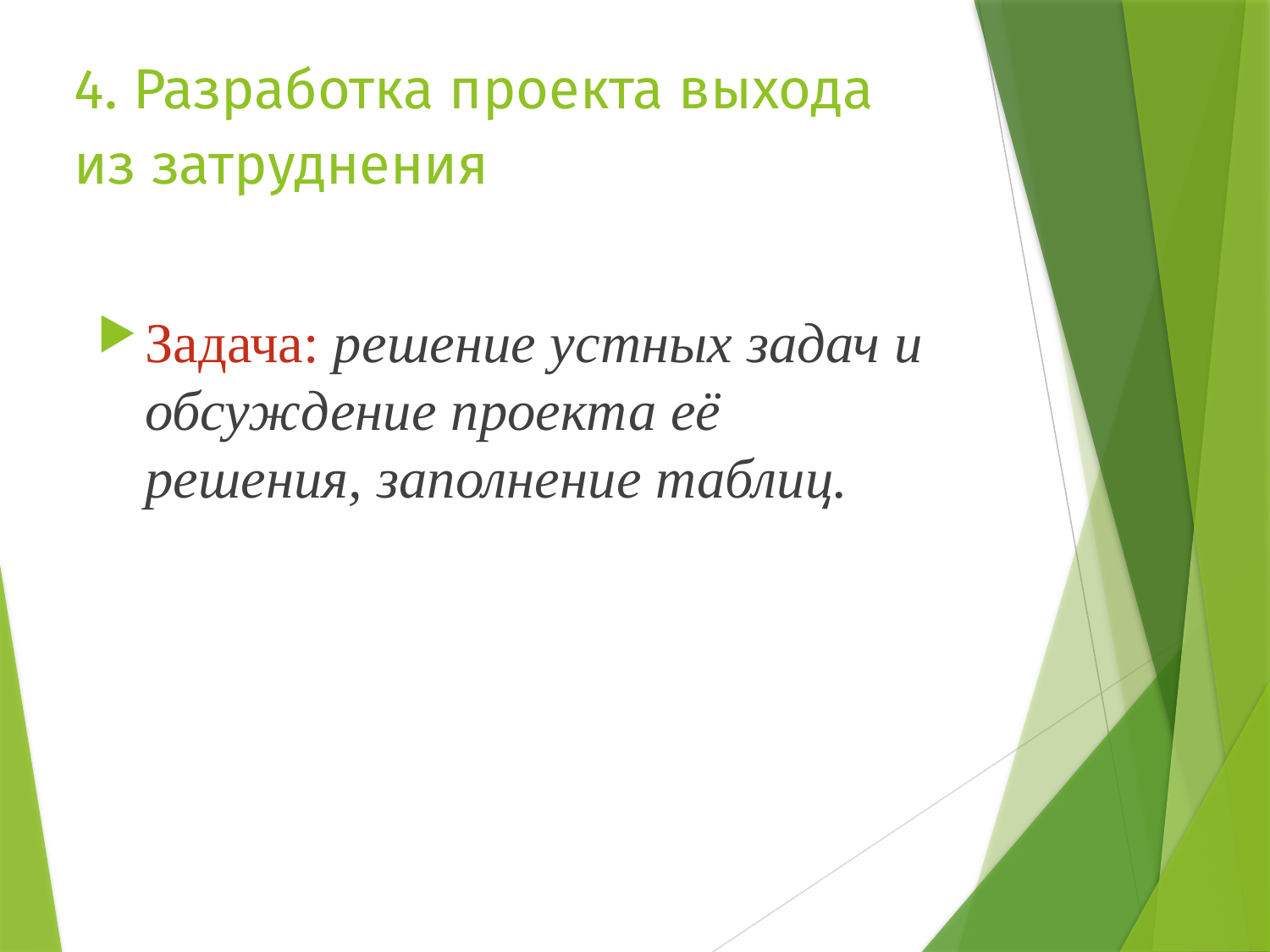

# 4. Разработка проекта выхода из затруднения
Задача: решение устных задач и обсуждение проекта её решения, заполнение таблиц.